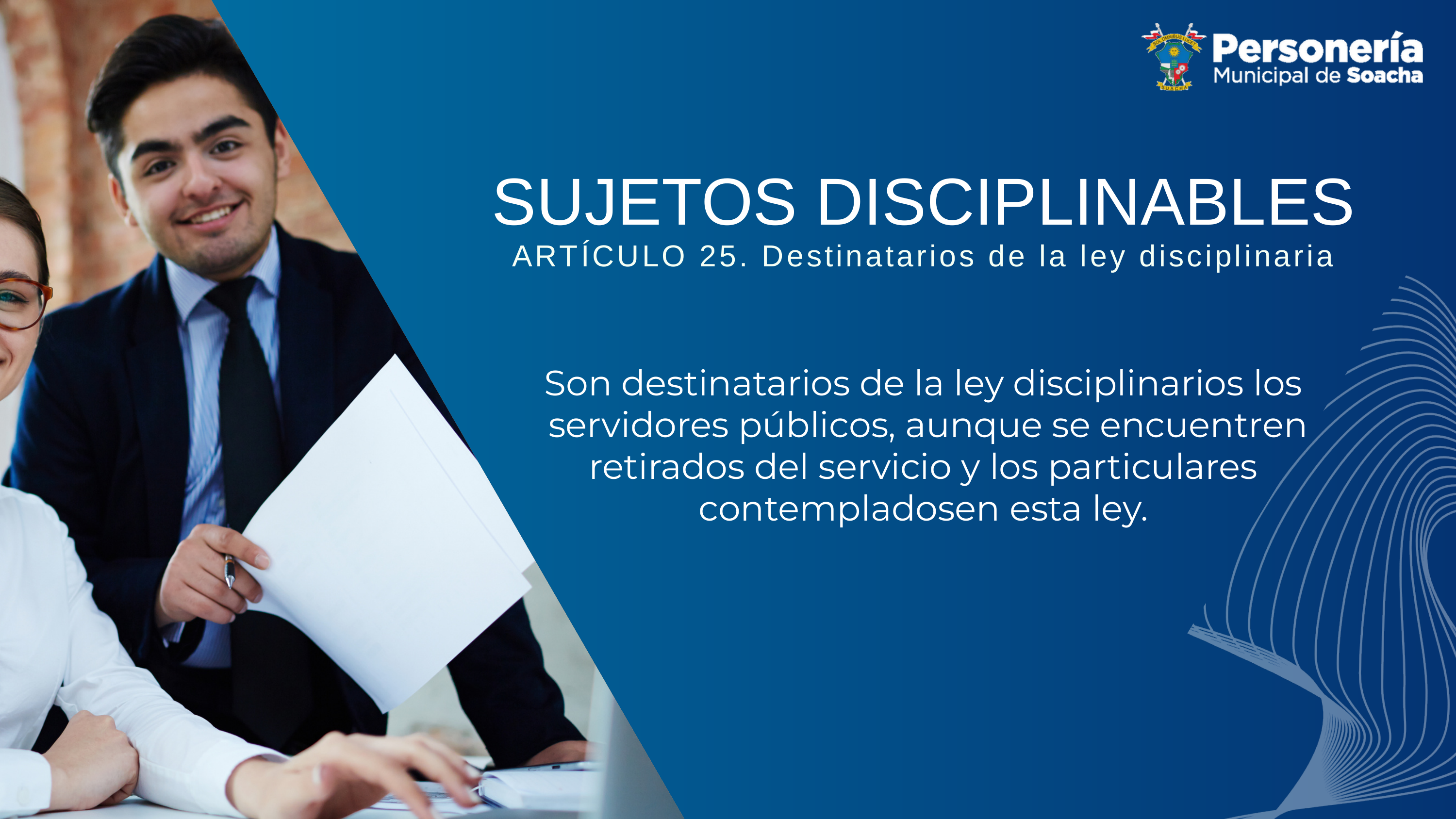

SUJETOS DISCIPLINABLES
ARTÍCULO 25. Destinatarios de la ley disciplinaria
Son destinatarios de la ley disciplinarios los
 servidores públicos, aunque se encuentren
 retirados del servicio y los particulares
contempladosen esta ley.